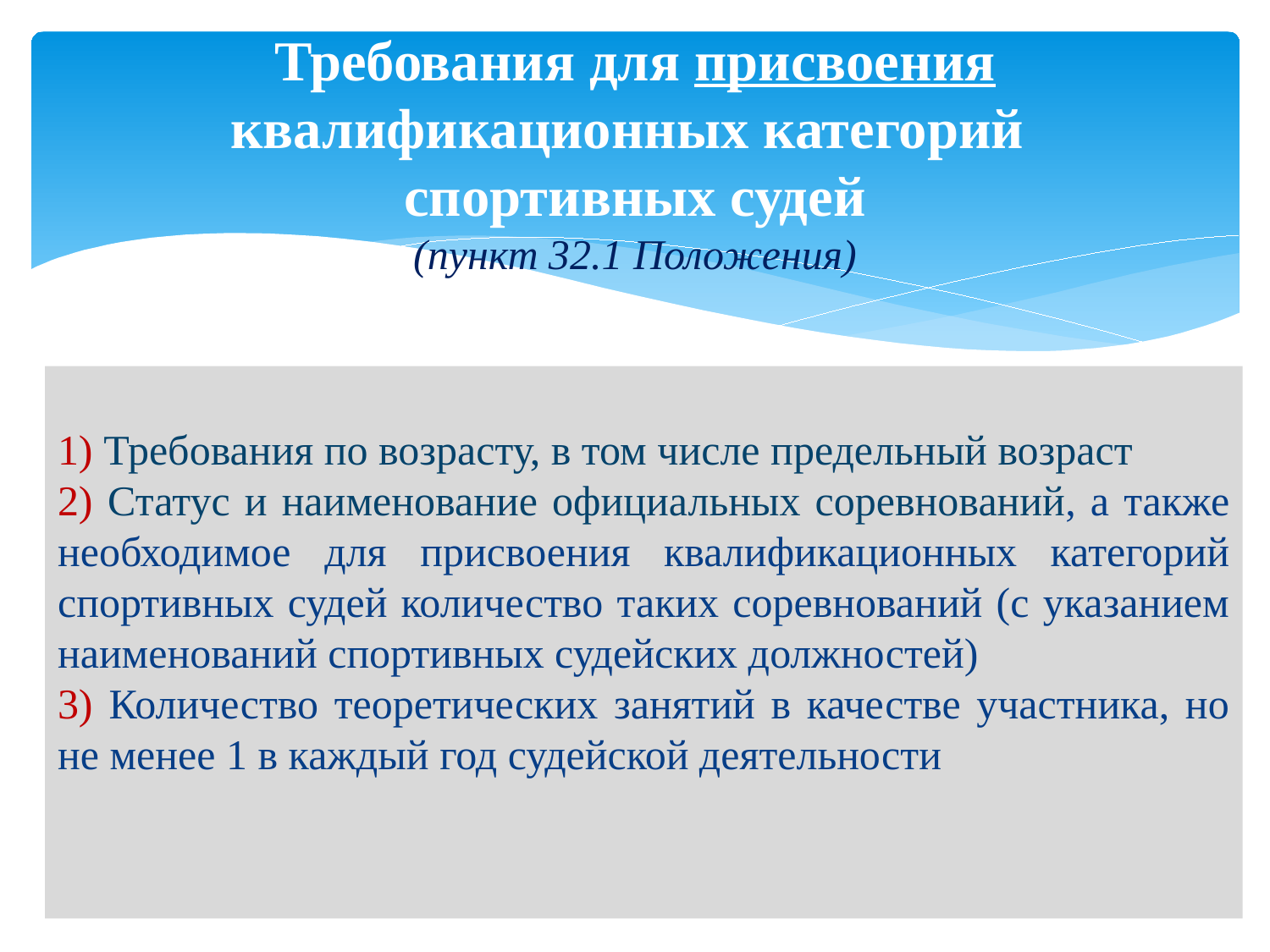

# Требования для присвоения квалификационных категорий спортивных судей (пункт 32.1 Положения)

1) Требования по возрасту, в том числе предельный возраст
2) Статус и наименование официальных соревнований, а также необходимое для присвоения квалификационных категорий спортивных судей количество таких соревнований (с указанием наименований спортивных судейских должностей)
3) Количество теоретических занятий в качестве участника, но не менее 1 в каждый год судейской деятельности